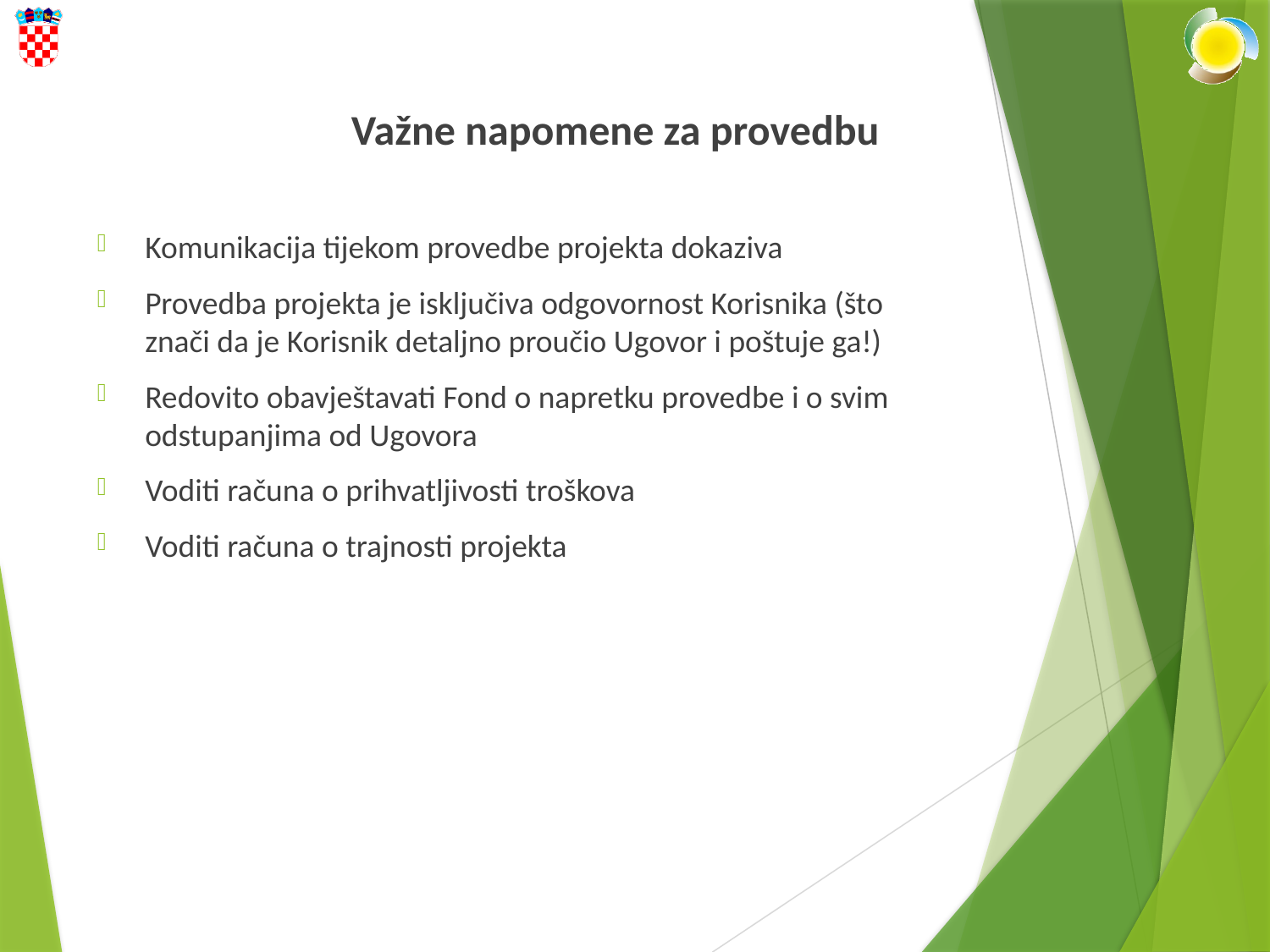

#
		Važne napomene za provedbu

Komunikacija tijekom provedbe projekta dokaziva
Provedba projekta je isključiva odgovornost Korisnika (što znači da je Korisnik detaljno proučio Ugovor i poštuje ga!)
Redovito obavještavati Fond o napretku provedbe i o svim odstupanjima od Ugovora
Voditi računa o prihvatljivosti troškova
Voditi računa o trajnosti projekta